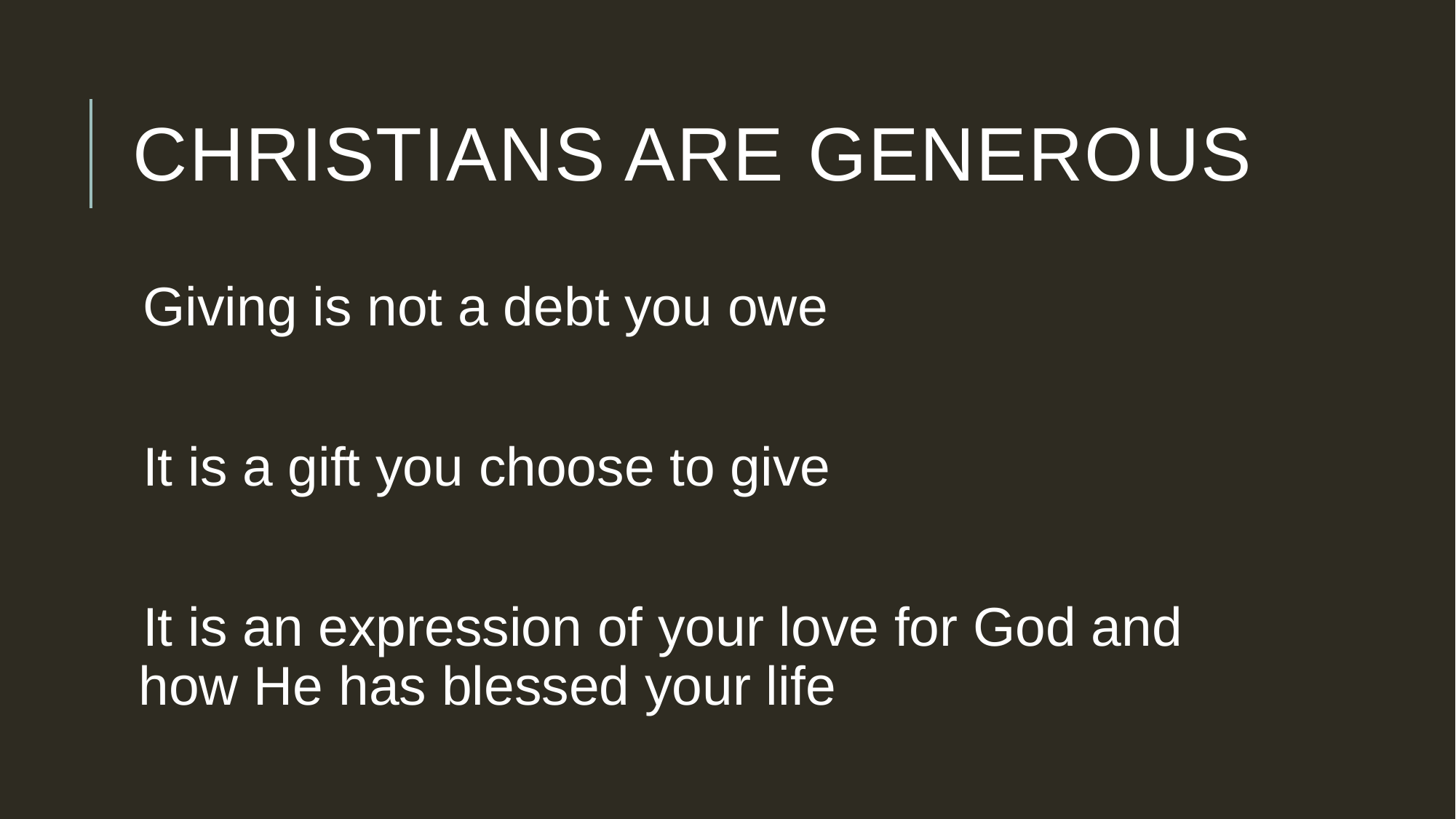

# Christians are generous
Giving is not a debt you owe

It is a gift you choose to give

It is an expression of your love for God and how He has blessed your life